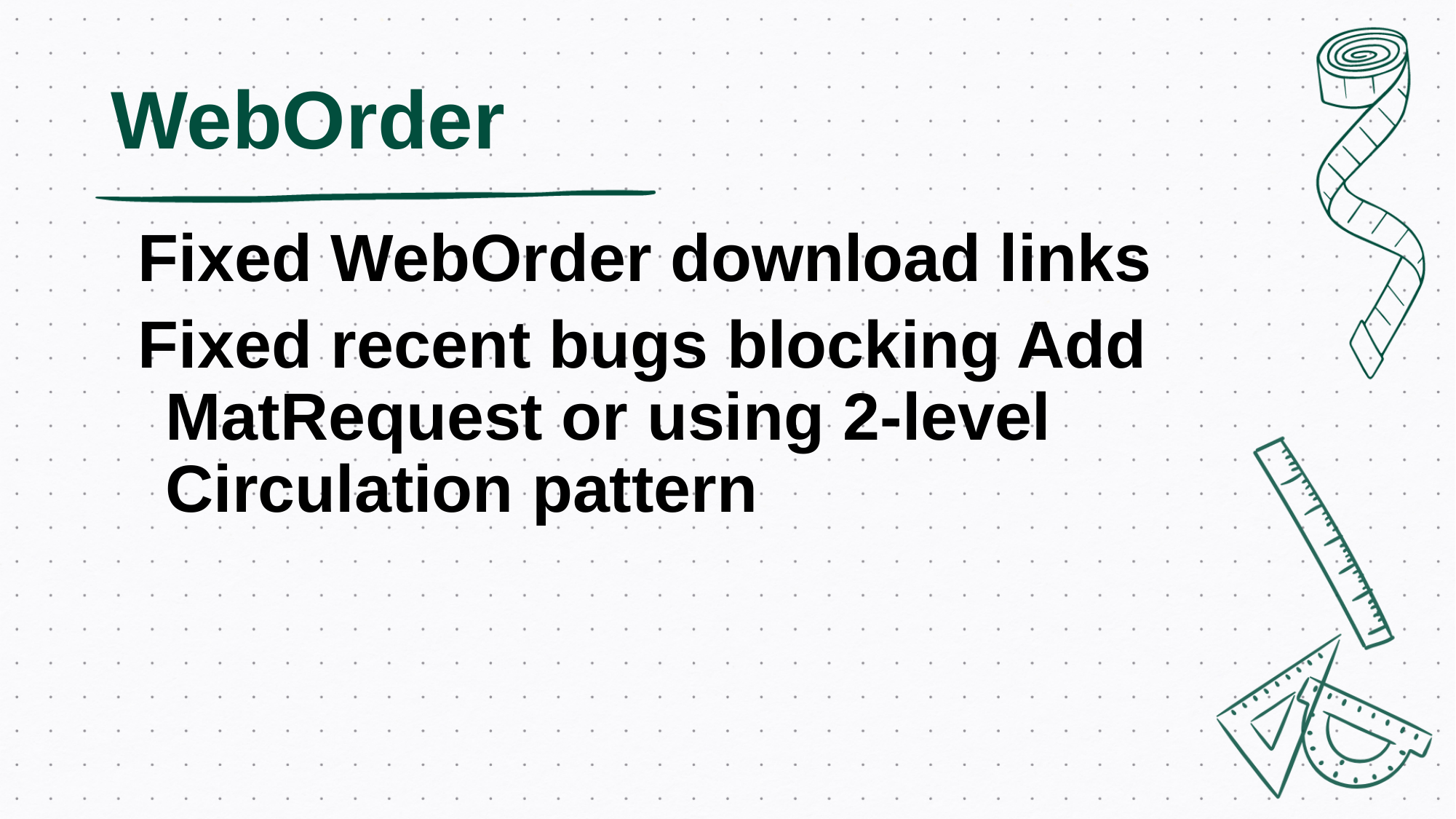

# WebOrder
Fixed WebOrder download links
Fixed recent bugs blocking Add MatRequest or using 2-level
Circulation pattern